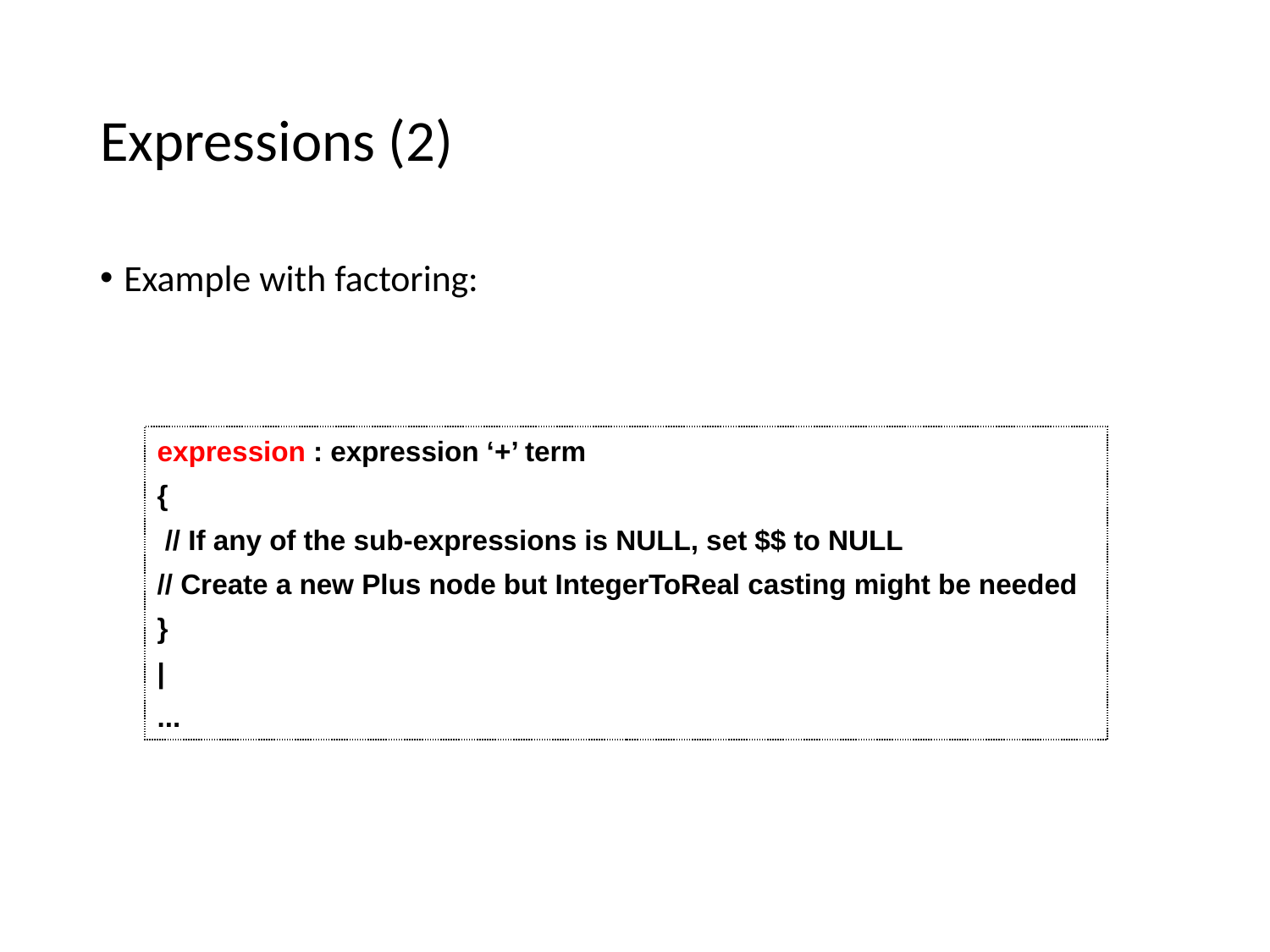

# Expressions (2)
Example with factoring:
expression : expression ‘+’ term
{
 // If any of the sub-expressions is NULL, set $$ to NULL
// Create a new Plus node but IntegerToReal casting might be needed
}
|
...